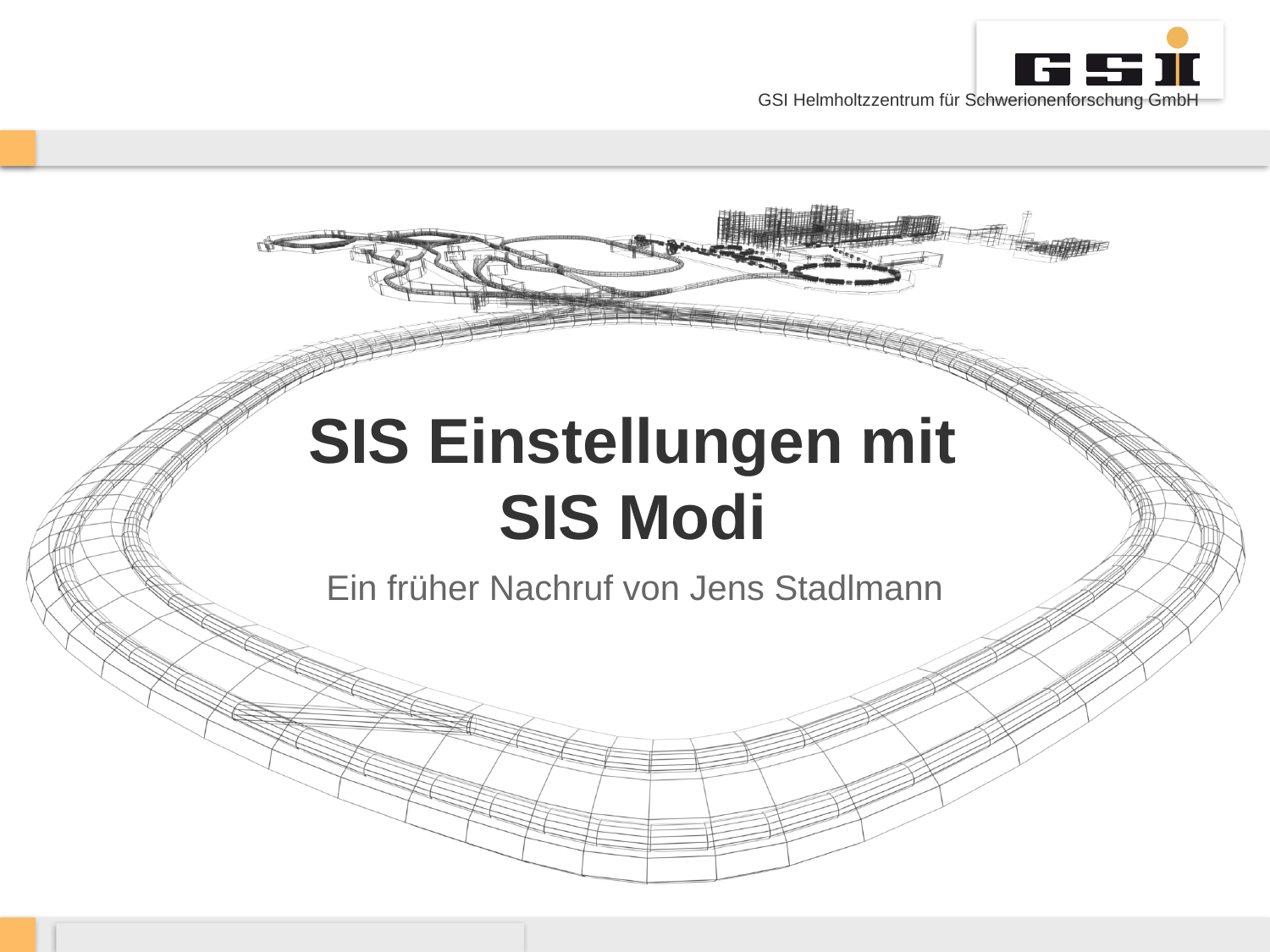

# SIS Einstellungen mit SIS Modi
Ein früher Nachruf von Jens Stadlmann